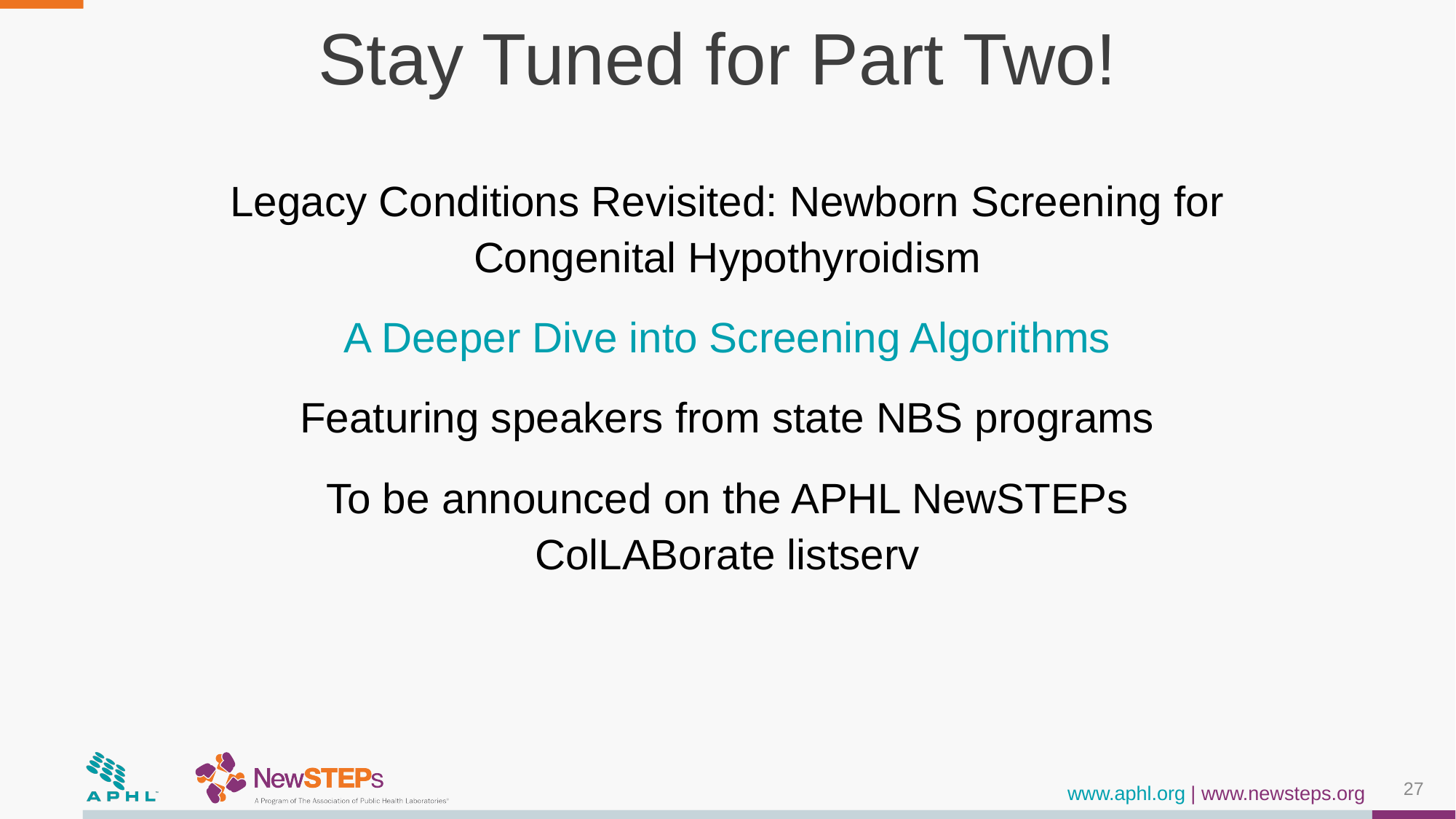

# Stay Tuned for Part Two!
Legacy Conditions Revisited: Newborn Screening for Congenital Hypothyroidism
A Deeper Dive into Screening Algorithms
Featuring speakers from state NBS programs
To be announced on the APHL NewSTEPs ColLABorate listserv
27